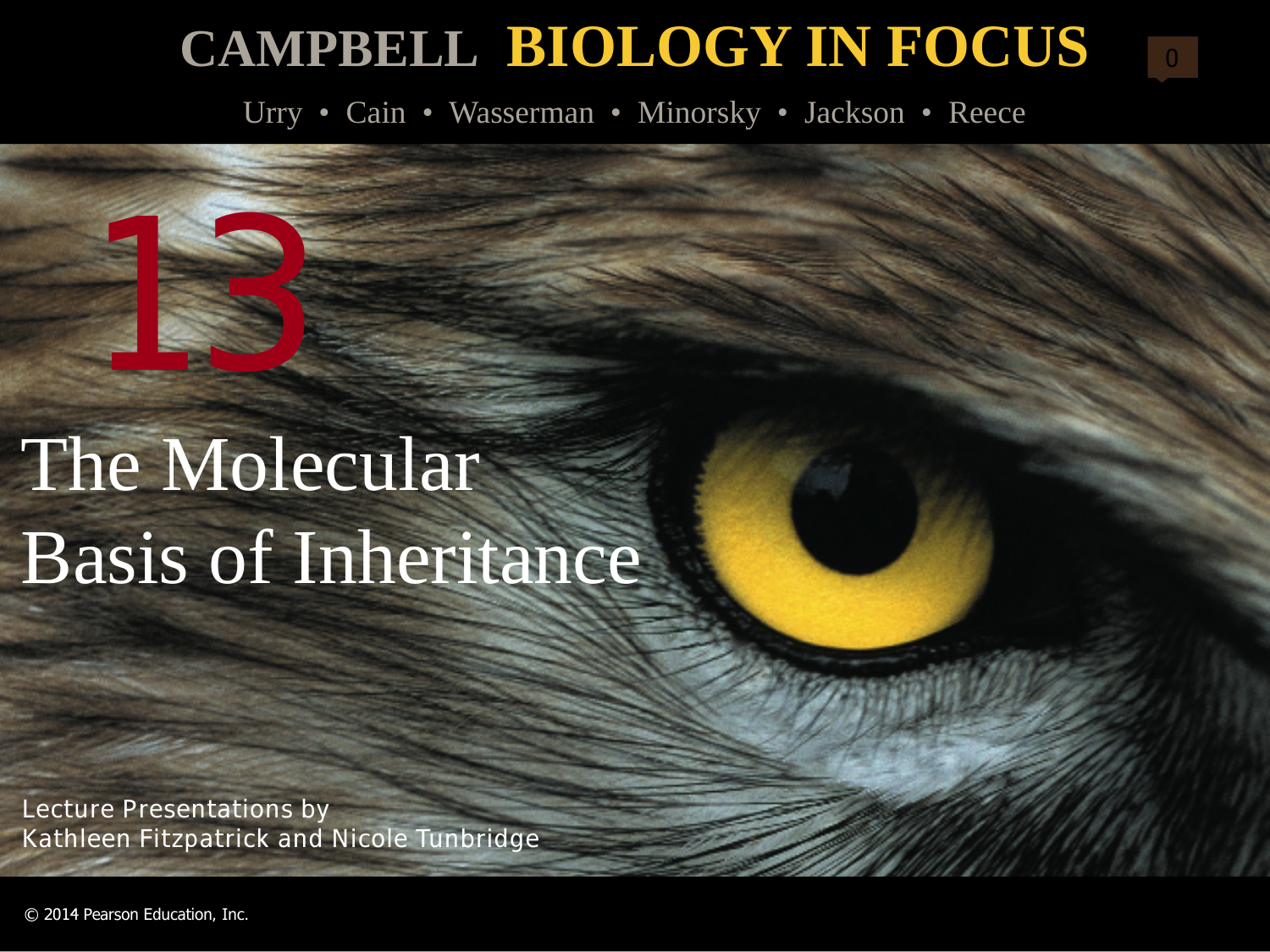

0
13
The Molecular
Basis of Inheritance